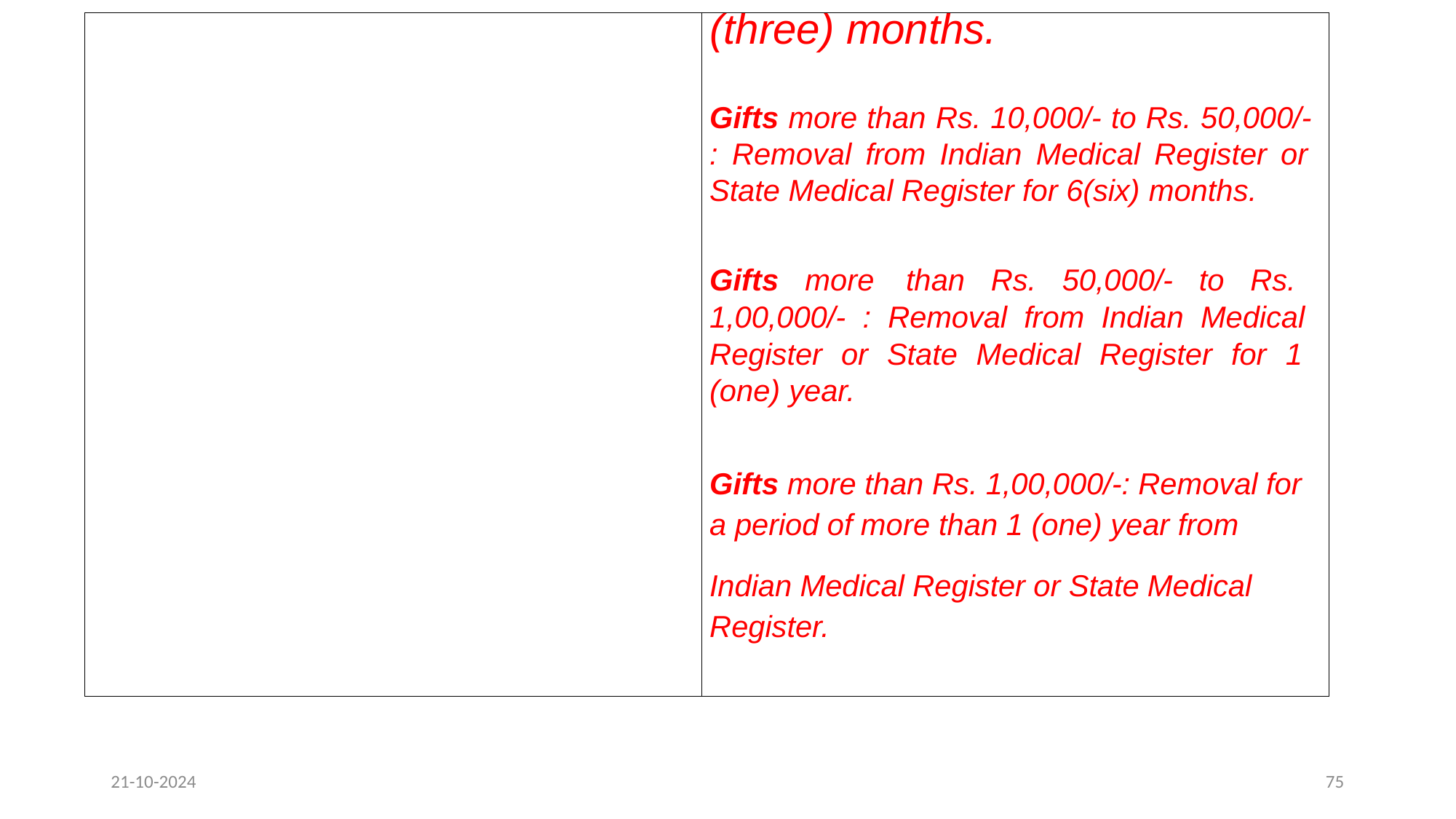

|  | (three) months. Gifts more than Rs. 10,000/- to Rs. 50,000/- : Removal from Indian Medical Register or State Medical Register for 6(six) months. Gifts more than Rs. 50,000/- to Rs. 1,00,000/- : Removal from Indian Medical Register or State Medical Register for 1 (one) year. Gifts more than Rs. 1,00,000/-: Removal for a period of more than 1 (one) year from Indian Medical Register or State Medical Register. |
| --- | --- |
21-10-2024
75